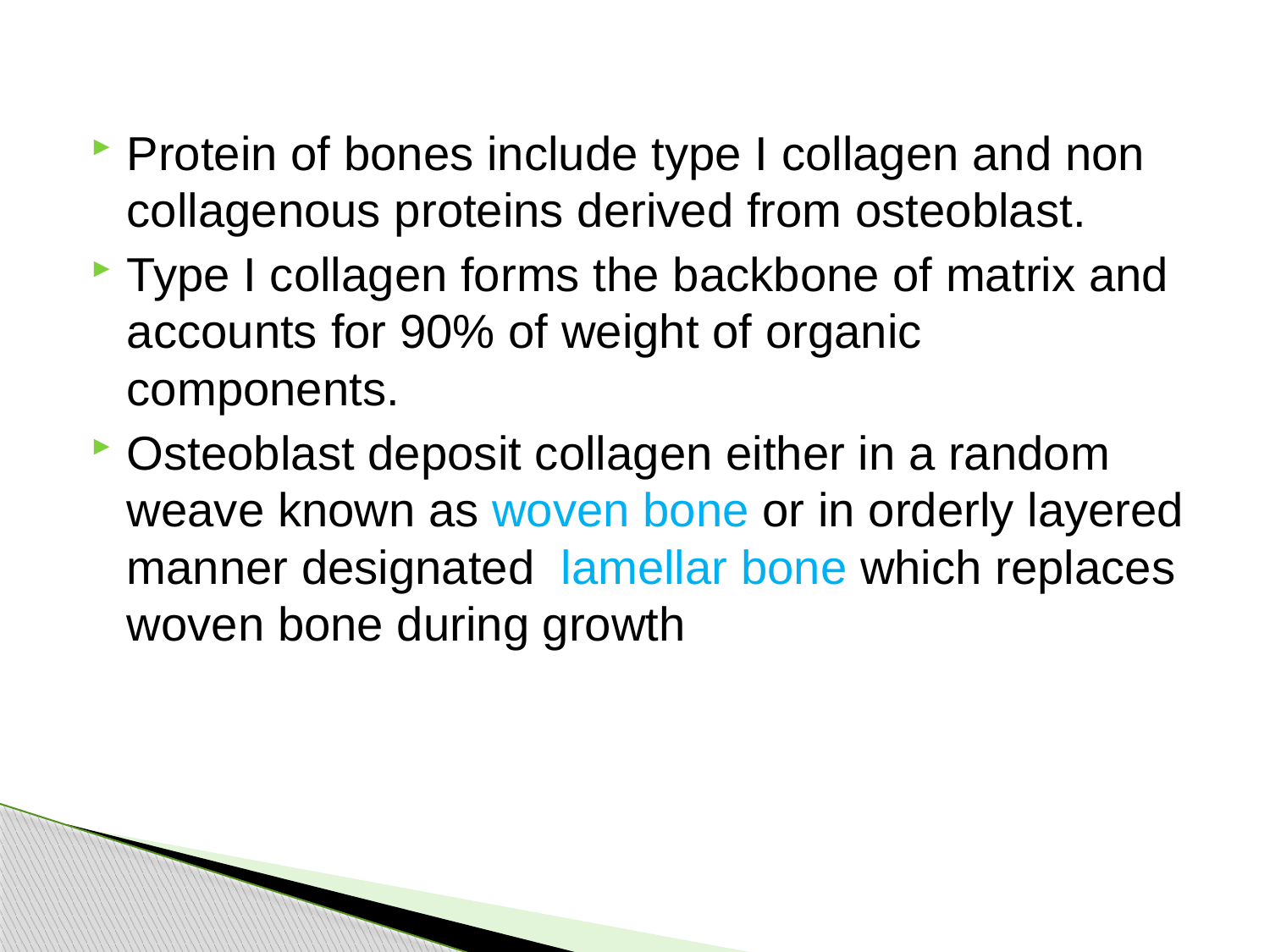

Protein of bones include type I collagen and non collagenous proteins derived from osteoblast.
Type I collagen forms the backbone of matrix and accounts for 90% of weight of organic components.
Osteoblast deposit collagen either in a random weave known as woven bone or in orderly layered manner designated  lamellar bone which replaces woven bone during growth